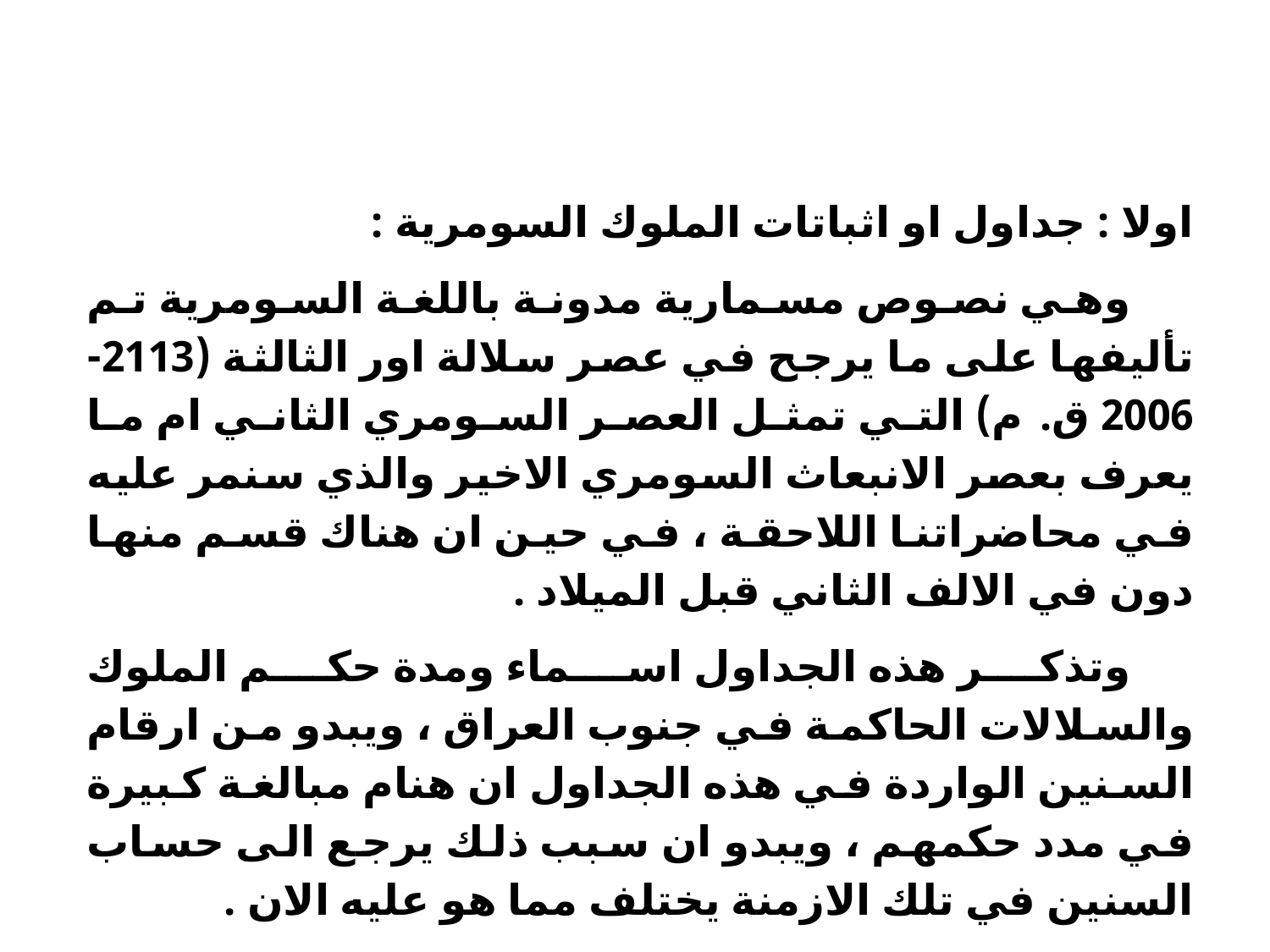

اولا : جداول او اثباتات الملوك السومرية :
وهي نصوص مسمارية مدونة باللغة السومرية تم تأليفها على ما يرجح في عصر سلالة اور الثالثة (2113-2006 ق.م) التي تمثل العصر السومري الثاني ام ما يعرف بعصر الانبعاث السومري الاخير والذي سنمر عليه في محاضراتنا اللاحقة ، في حين ان هناك قسم منها دون في الالف الثاني قبل الميلاد .
	وتذكر هذه الجداول اسماء ومدة حكم الملوك والسلالات الحاكمة في جنوب العراق ، ويبدو من ارقام السنين الواردة في هذه الجداول ان هنام مبالغة كبيرة في مدد حكمهم ، ويبدو ان سبب ذلك يرجع الى حساب السنين في تلك الازمنة يختلف مما هو عليه الان .